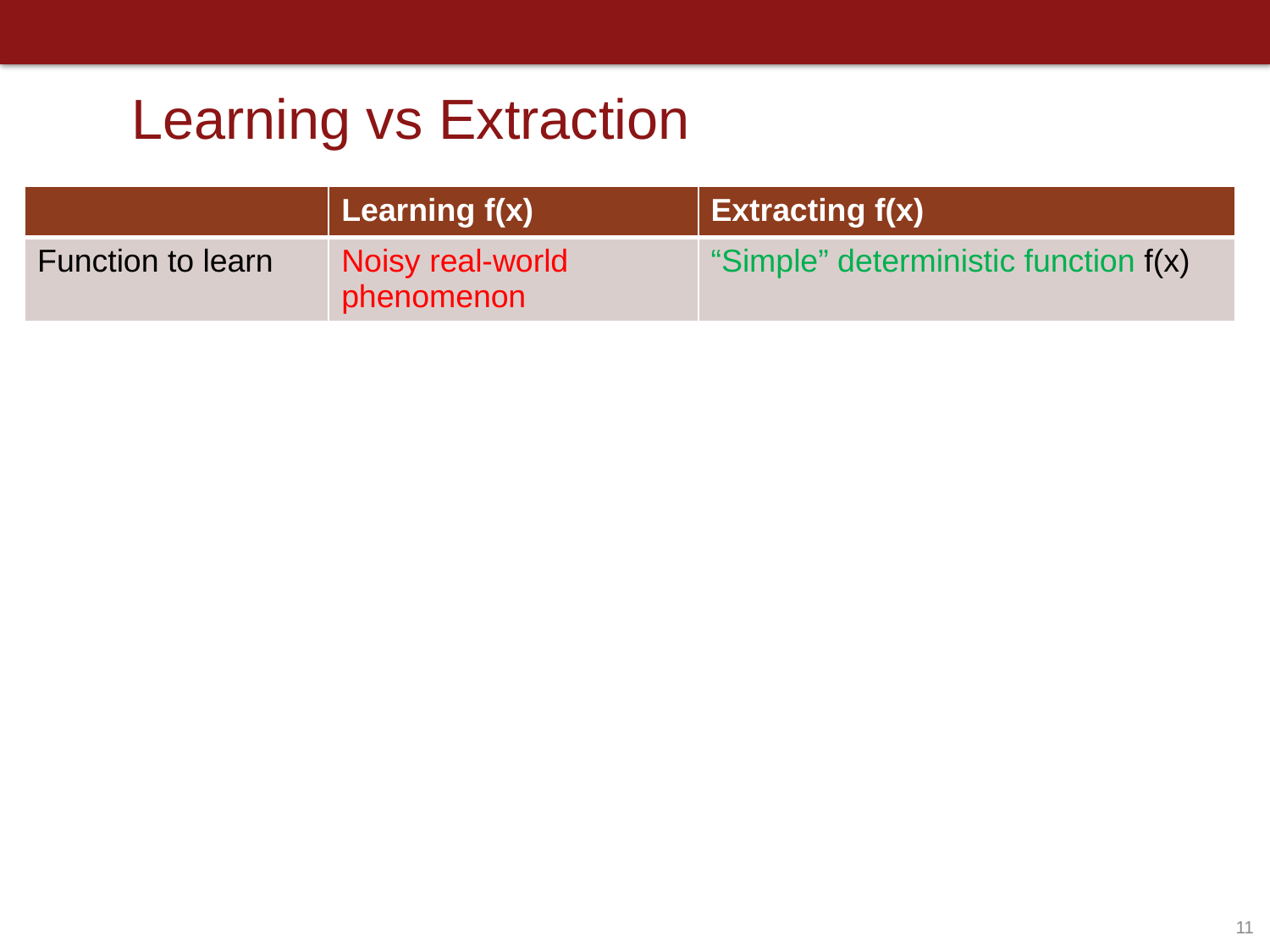

# Learning vs Extraction
|  | Learning f(x) | Extracting f(x) |
| --- | --- | --- |
| Function to learn | Noisy real-world phenomenon | “Simple” deterministic function f(x) |
11